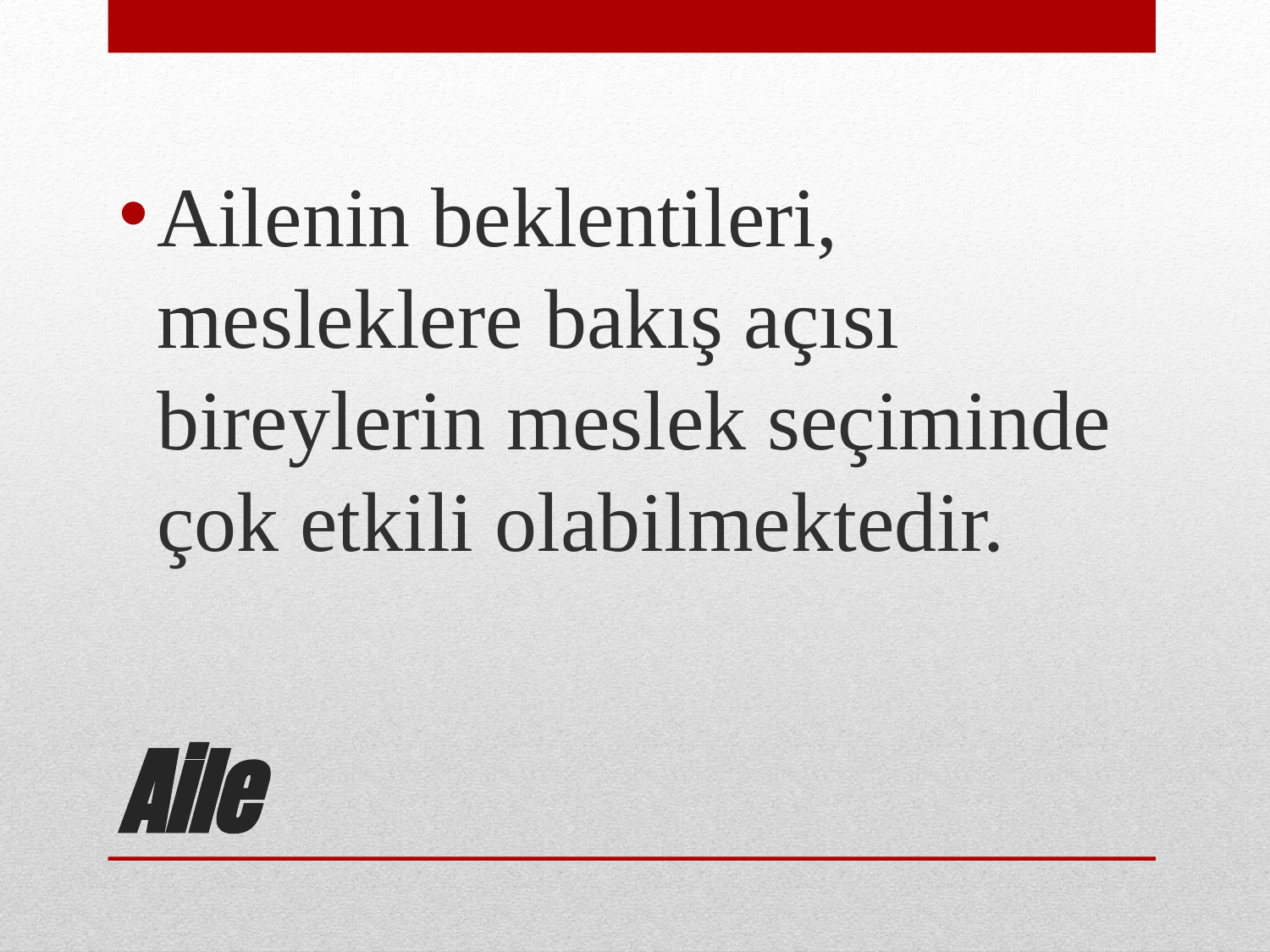

Ailenin beklentileri, mesleklere bakış açısı  bireylerin meslek seçiminde çok etkili olabilmektedir.
# Aile